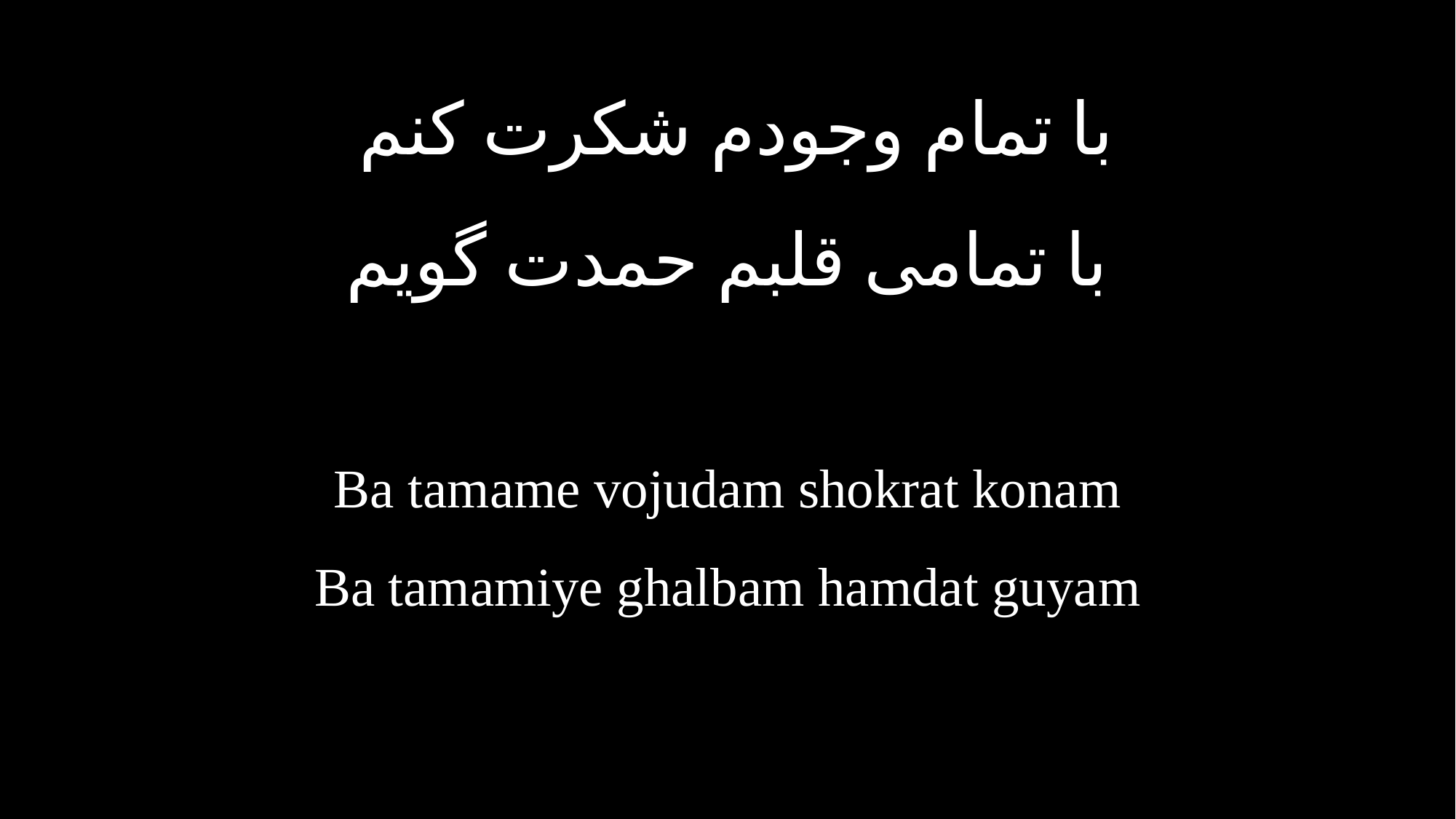

با تمام وجودم شکرت کنم
با تمامی قلبم حمدت گویم

Ba tamame vojudam shokrat konam
Ba tamamiye ghalbam hamdat guyam